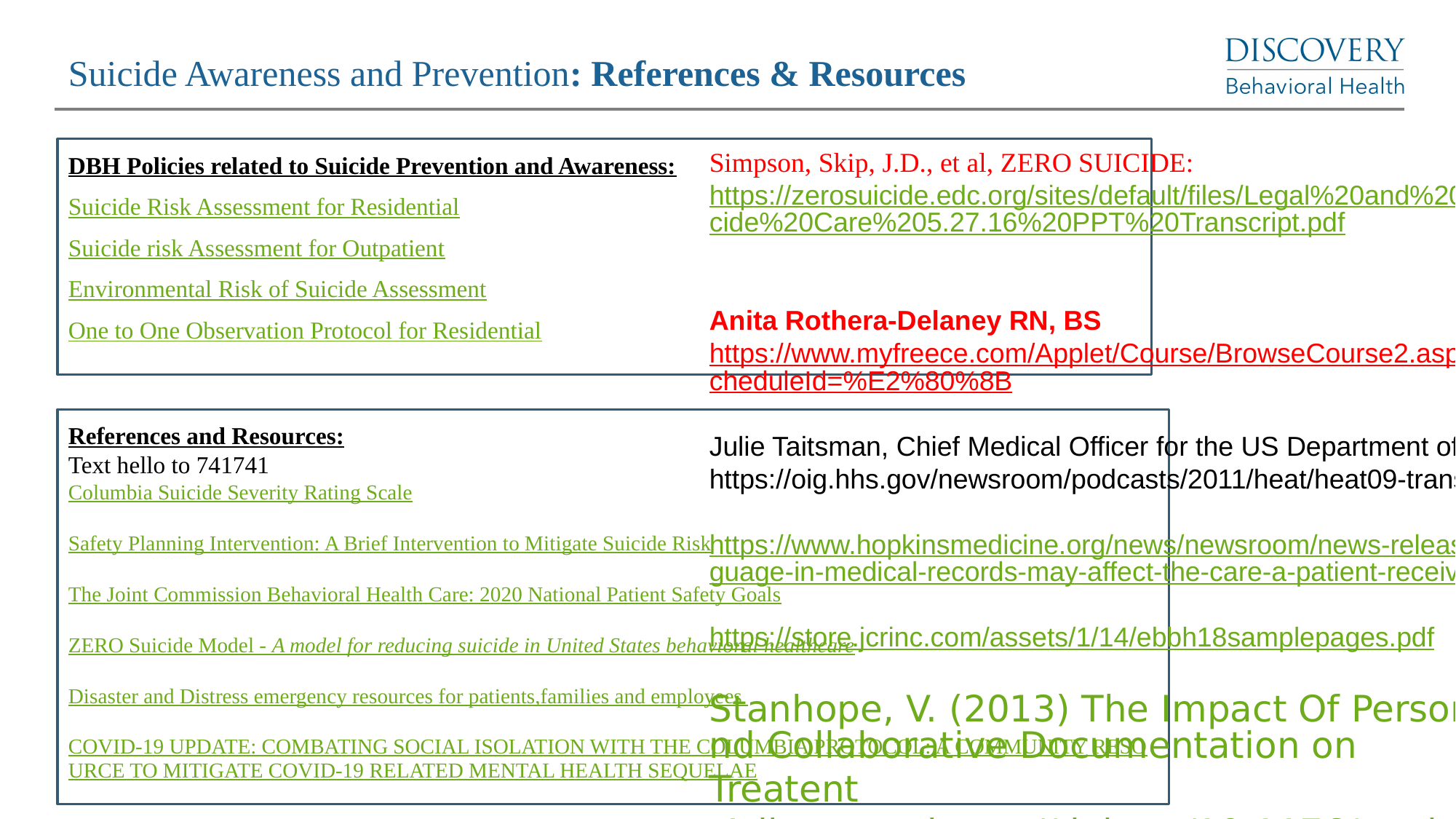

Suicide Awareness and Prevention: References & Resources
DBH Policies related to Suicide Prevention and Awareness:
Suicide Risk Assessment for Residential
Suicide risk Assessment for Outpatient
Environmental Risk of Suicide Assessment
One to One Observation Protocol for Residential
Simpson, Skip, J.D., et al, ZERO SUICIDE: https://zerosuicide.edc.org/sites/default/files/Legal%20and%20Liability%20Issues%20in%20Suicide%20Care%205.27.16%20PPT%20Transcript.pdf

Anita Rothera-Delaney RN, BS
https://www.myfreece.com/Applet/Course/BrowseCourse2.aspx?SiteCourseId=9342&CourseScheduleId=%E2%80%8B

Julie Taitsman, Chief Medical Officer for the US Department of Health and Human Services
https://oig.hhs.gov/newsroom/podcasts/2011/heat/heat09-trans.asp

https://www.hopkinsmedicine.org/news/newsroom/news-releases/words-matter-stigmatizing-language-in-medical-records-may-affect-the-care-a-patient-receives

https://store.jcrinc.com/assets/1/14/ebbh18samplepages.pdf

Stanhope, V. (2013) The Impact Of Person Centered Planning and Collaborative Documentation on Treatent Adherence https://doi.org/10.1176/appi.ps.201100489

TJC (2018). R3: Pain assessment and management standards for behavioral health care , https://www.jointcommission.org/-/media/tjc/documents/standards/r3-reports/r3_20_pain_standards_bhc_12_21_18_final.pdf
References and Resources:
Text hello to 741741
Columbia Suicide Severity Rating Scale

Safety Planning Intervention: A Brief Intervention to Mitigate Suicide Risk

The Joint Commission Behavioral Health Care: 2020 National Patient Safety Goals

ZERO Suicide Model - A model for reducing suicide in United States behavioral healthcare

Disaster and Distress emergency resources for patients,families and employees
COVID-19 UPDATE: COMBATING SOCIAL ISOLATION WITH THE COLUMBIA PROTOCOL: A COMMUNITY RESOURCE TO MITIGATE COVID-19 RELATED MENTAL HEALTH SEQUELAE